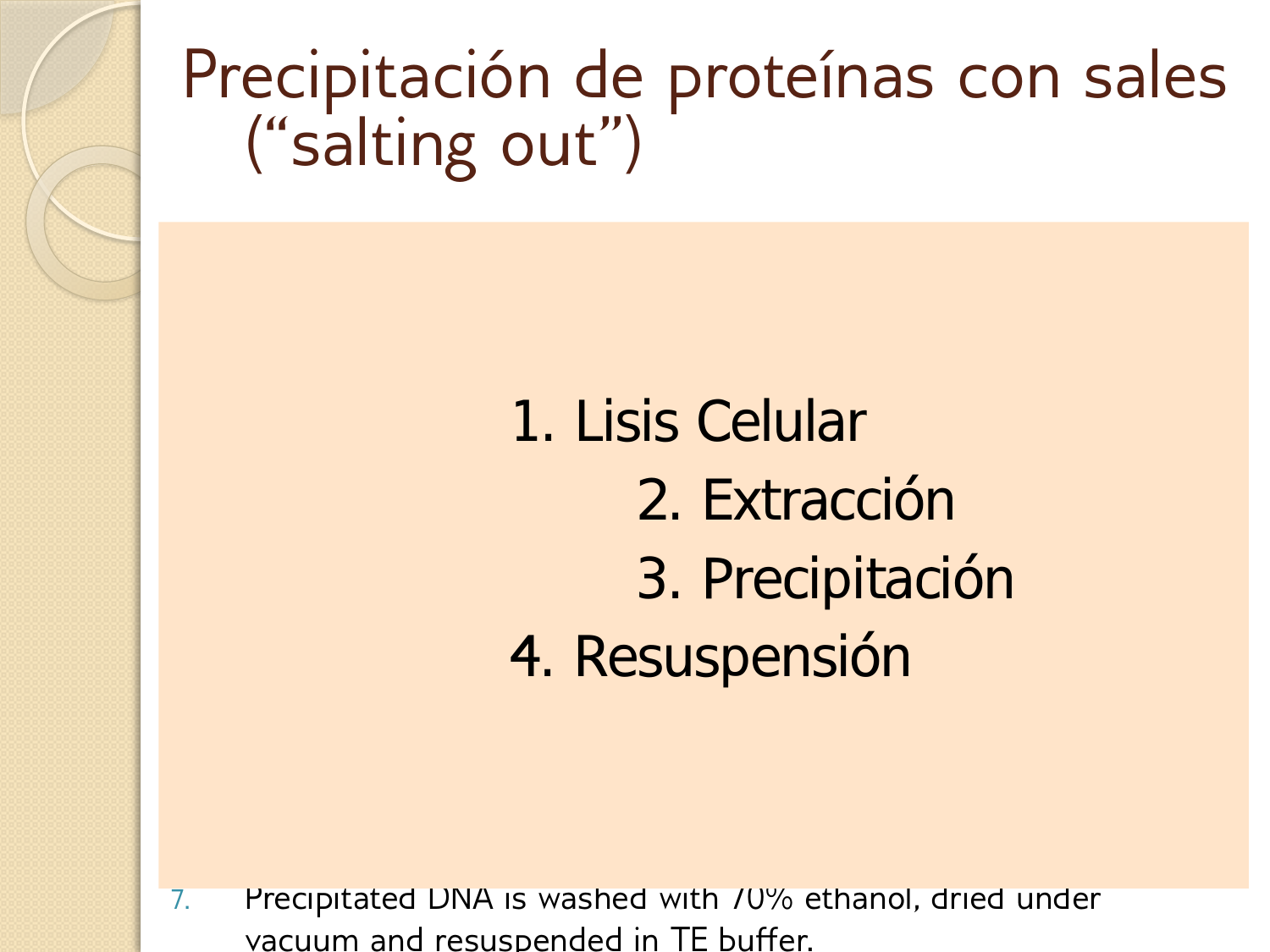

# Precipitación de proteínas con sales (“salting out”)
Cell Lysis Buffer - lyse cell membrane, nuclei are intact, pellet nuclei.
Resuspend nuclei in Protein Lysis Buffer containing a high concentration of Proteinase K.
Lyse nuclear membrane and digest protein at 65 °C for 2 hours. Temperature helps denature proteins,  and Proteinase K auto digests
To remove proteinaceous material,  LiCl is added to a final concentration of 2.5 M, and incubated on ice.  Proteins precipitate out and are pelleted by centrifugation.
DNA remains in solution. Transfer supernatant to a new tube, care must be taken not to take any of protein pellet.
DNA is precipitated by the addition of room temperature isopropanol.  LiCl will not precipitate with DNA.
Precipitated DNA is washed with 70% ethanol, dried under vacuum and resuspended in TE buffer.

			1. Lisis Celular
                    	2. Extracción
                    	3. Precipitación
                   	4. Resuspensión